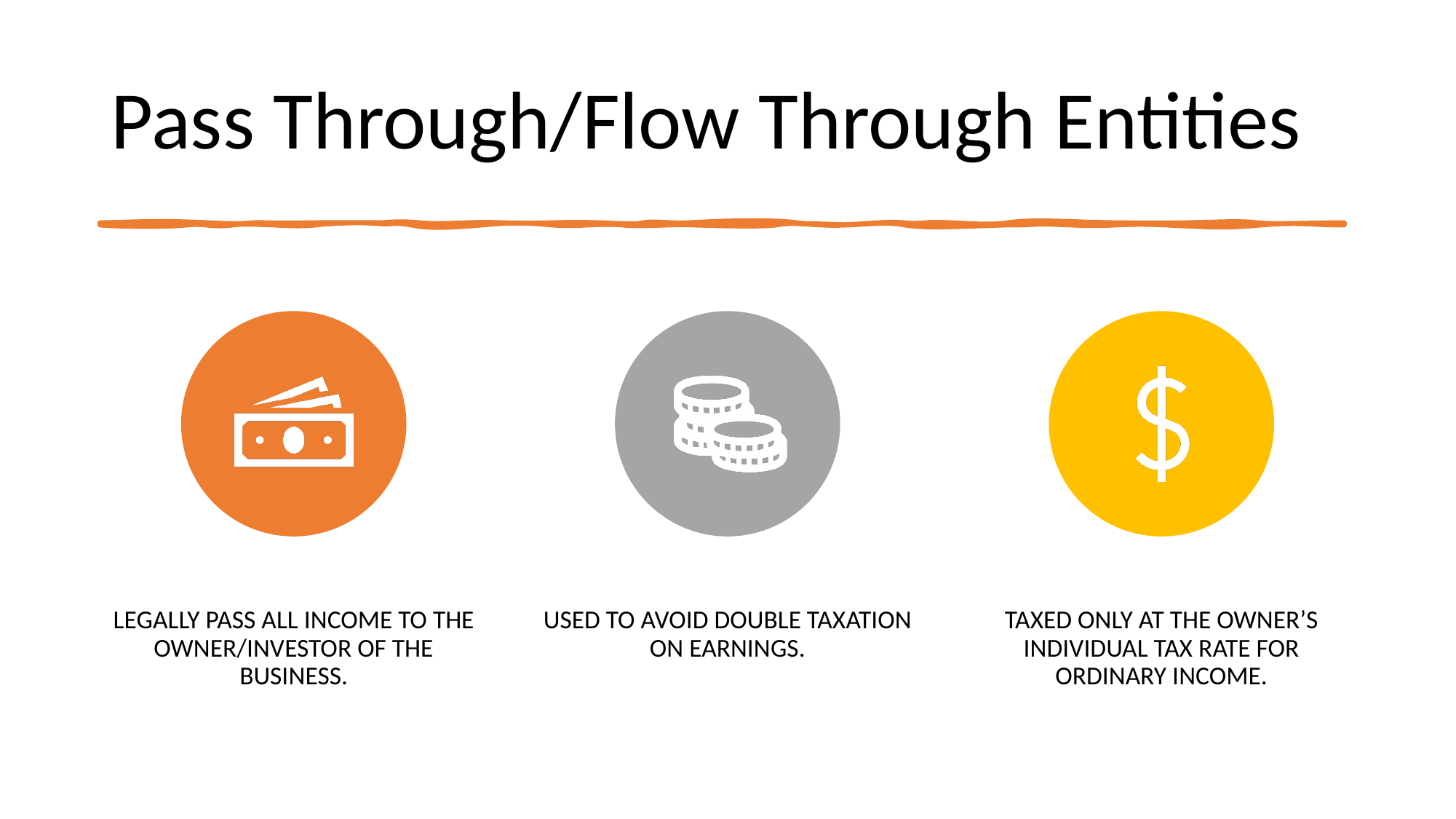

# Pass Through/Flow Through Entities

Legally pass all income to the owner/investor of the business.
Used to avoid double taxation on earnings.
Taxed only at the owner’s individual tax rate for ordinary income.